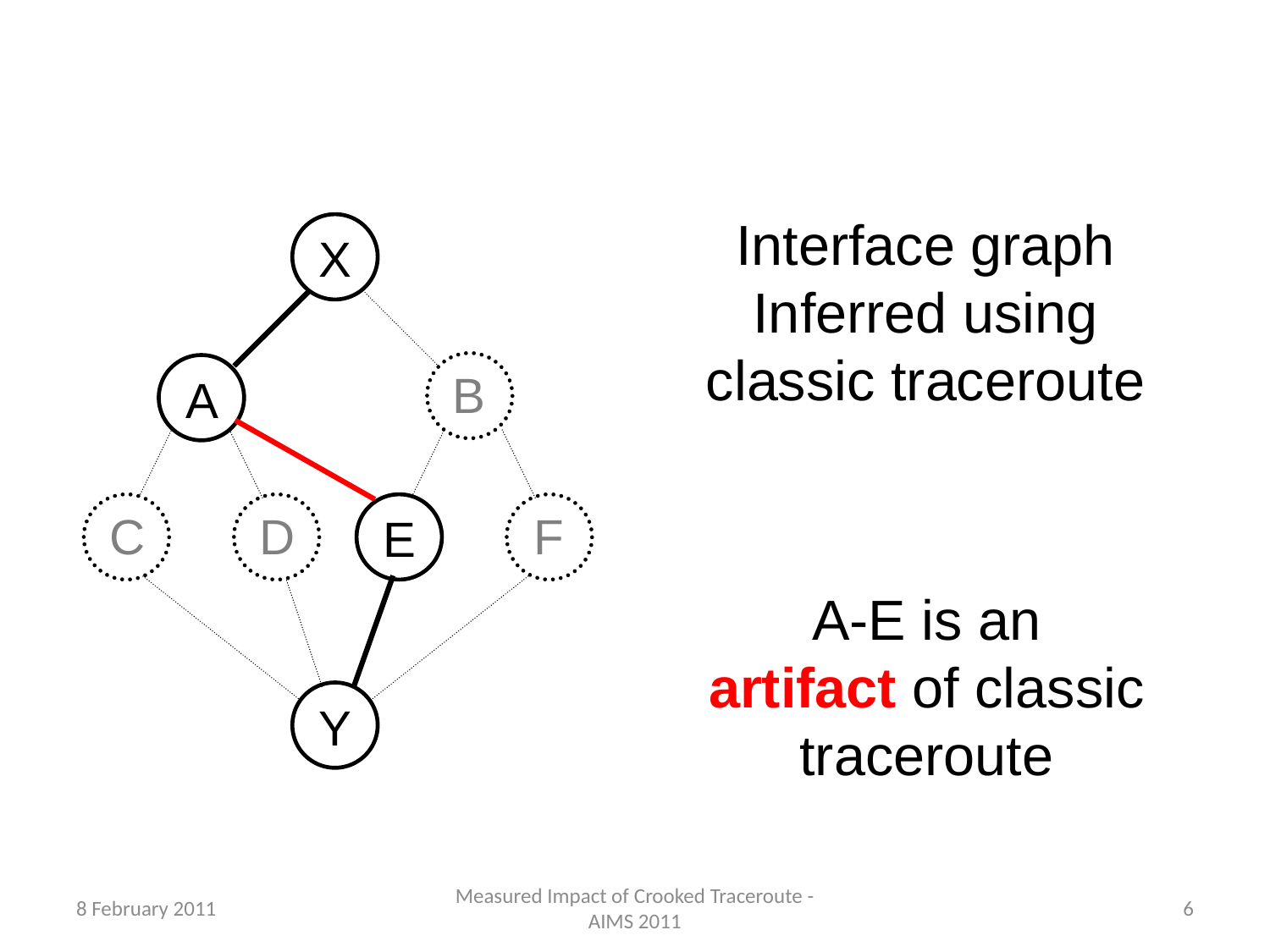

Interface graph
Inferred using
classic traceroute

X

A
B

E

C
D
F

A-E is an
artifact of classic
traceroute

Y
8 February 2011
Measured Impact of Crooked Traceroute - AIMS 2011
6